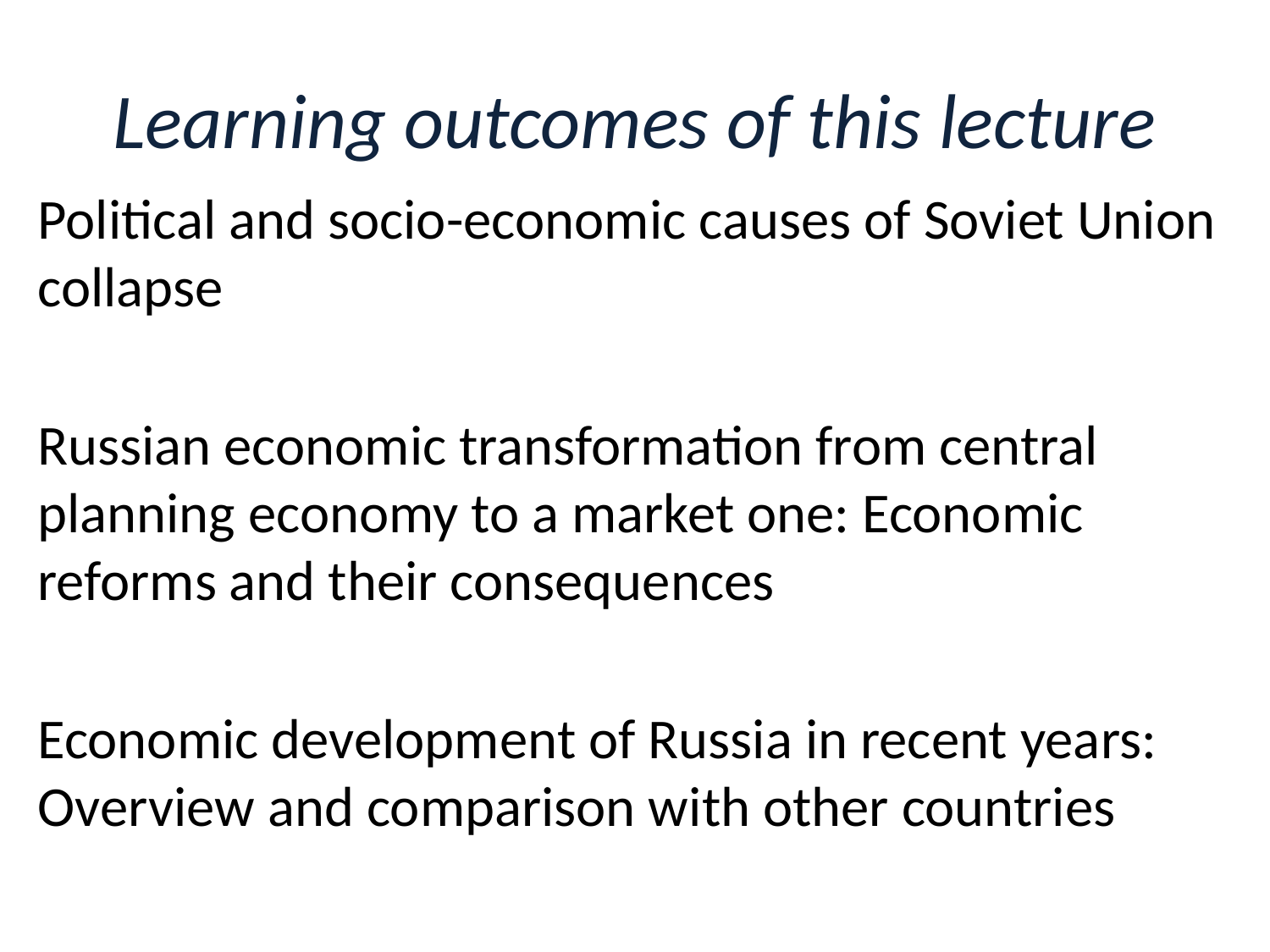

# Learning outcomes of this lecture
Political and socio-economic causes of Soviet Union collapse

Russian economic transformation from central planning economy to a market one: Economic reforms and their consequences

Economic development of Russia in recent years: Overview and comparison with other countries